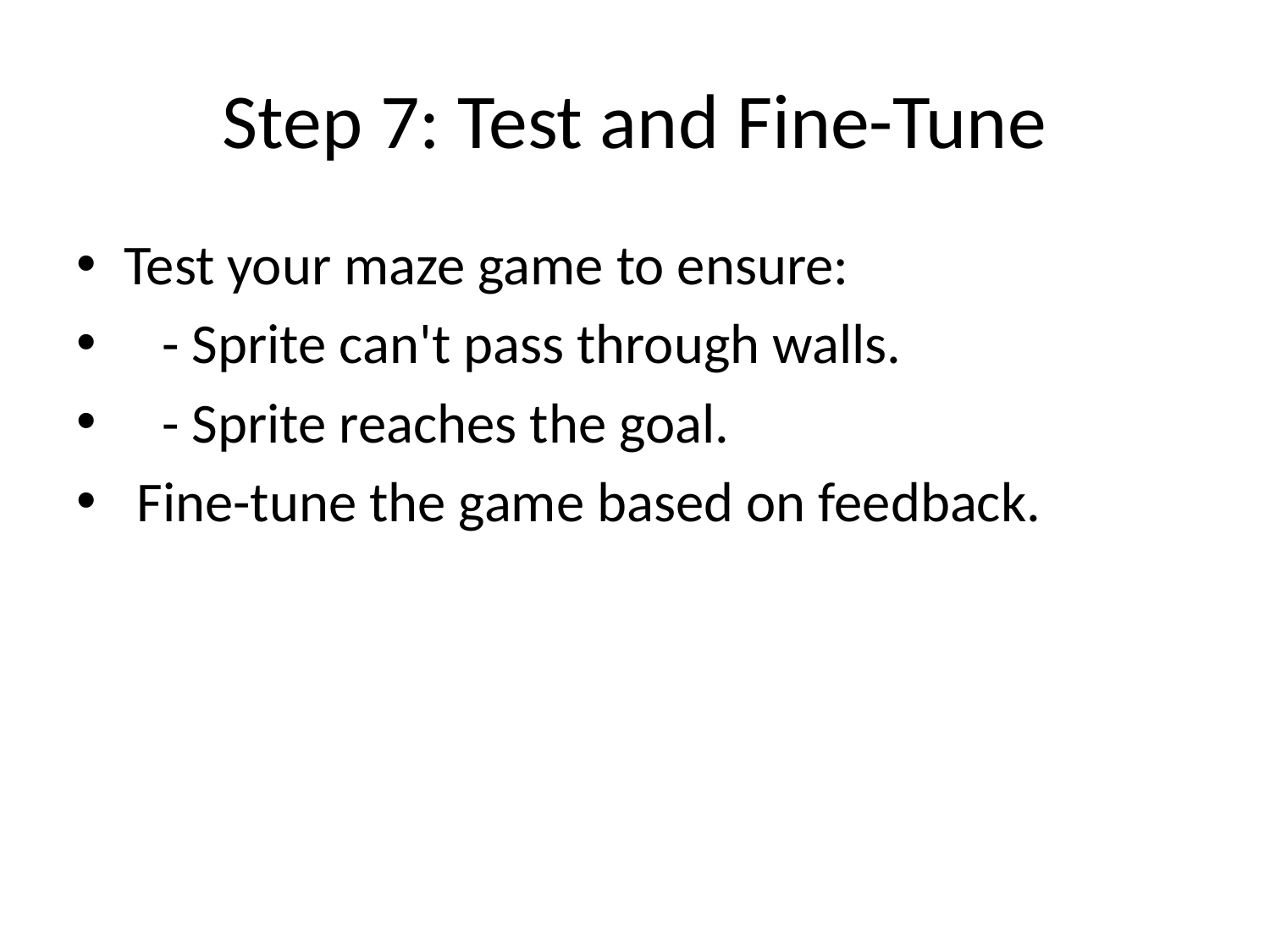

# Step 7: Test and Fine-Tune
Test your maze game to ensure:
   - Sprite can't pass through walls.
   - Sprite reaches the goal.
 Fine-tune the game based on feedback.